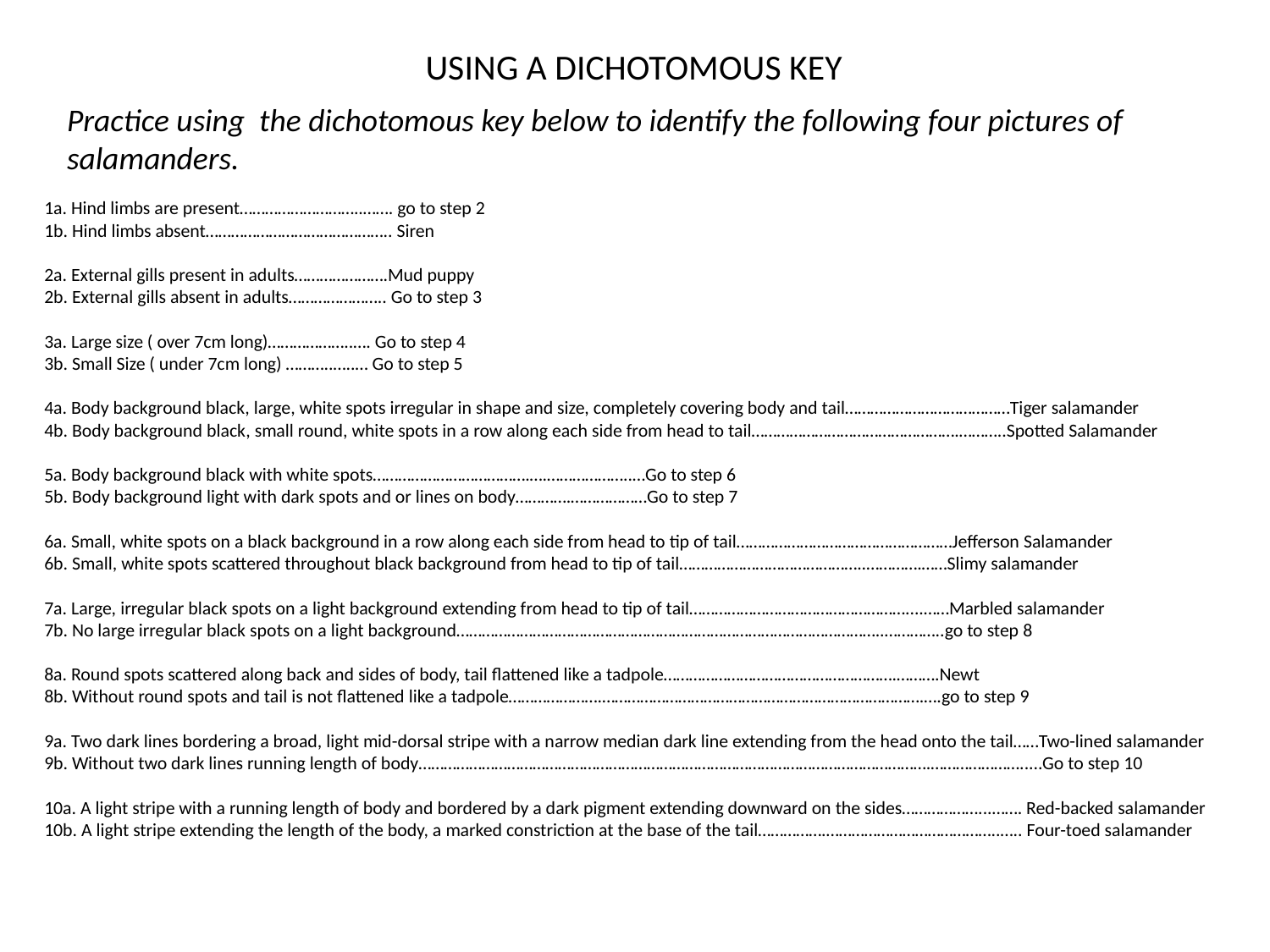

USING A DICHOTOMOUS KEY
Practice using  the dichotomous key below to identify the following four pictures of salamanders.
1a. Hind limbs are present………………………..……. go to step 2
1b. Hind limbs absent…………………………………….. Siren

2a. External gills present in adults………………….Mud puppy
2b. External gills absent in adults………………….. Go to step 3

3a. Large size ( over 7cm long)………………..…. Go to step 4
3b. Small Size ( under 7cm long) ………..…..… Go to step 5

4a. Body background black, large, white spots irregular in shape and size, completely covering body and tail…………………………………Tiger salamander
4b. Body background black, small round, white spots in a row along each side from head to tail………………………………………….………..Spotted Salamander

5a. Body background black with white spots……………………………….….………………..…Go to step 6
5b. Body background light with dark spots and or lines on body………….………………Go to step 7

6a. Small, white spots on a black background in a row along each side from head to tip of tail……………………………………………Jefferson Salamander
6b. Small, white spots scattered throughout black background from head to tip of tail……………………………………..………….……Slimy salamander

7a. Large, irregular black spots on a light background extending from head to tip of tail……………………………………………....……Marbled salamander
7b. No large irregular black spots on a light background………………………………………………………………………………………..…………..go to step 8

8a. Round spots scattered along back and sides of body, tail flattened like a tadpole……………………………………………….……….Newt
8b. Without round spots and tail is not flattened like a tadpole………………….………………………………………………………………….….go to step 9

9a. Two dark lines bordering a broad, light mid-dorsal stripe with a narrow median dark line extending from the head onto the tail……Two-lined salamander
9b. Without two dark lines running length of body………………………………………………………………………………………………………….………………….....Go to step 10

10a. A light stripe with a running length of body and bordered by a dark pigment extending downward on the sides………………...……. Red-backed salamander
10b. A light stripe extending the length of the body, a marked constriction at the base of the tail…………….…………………………………..….. Four-toed salamander